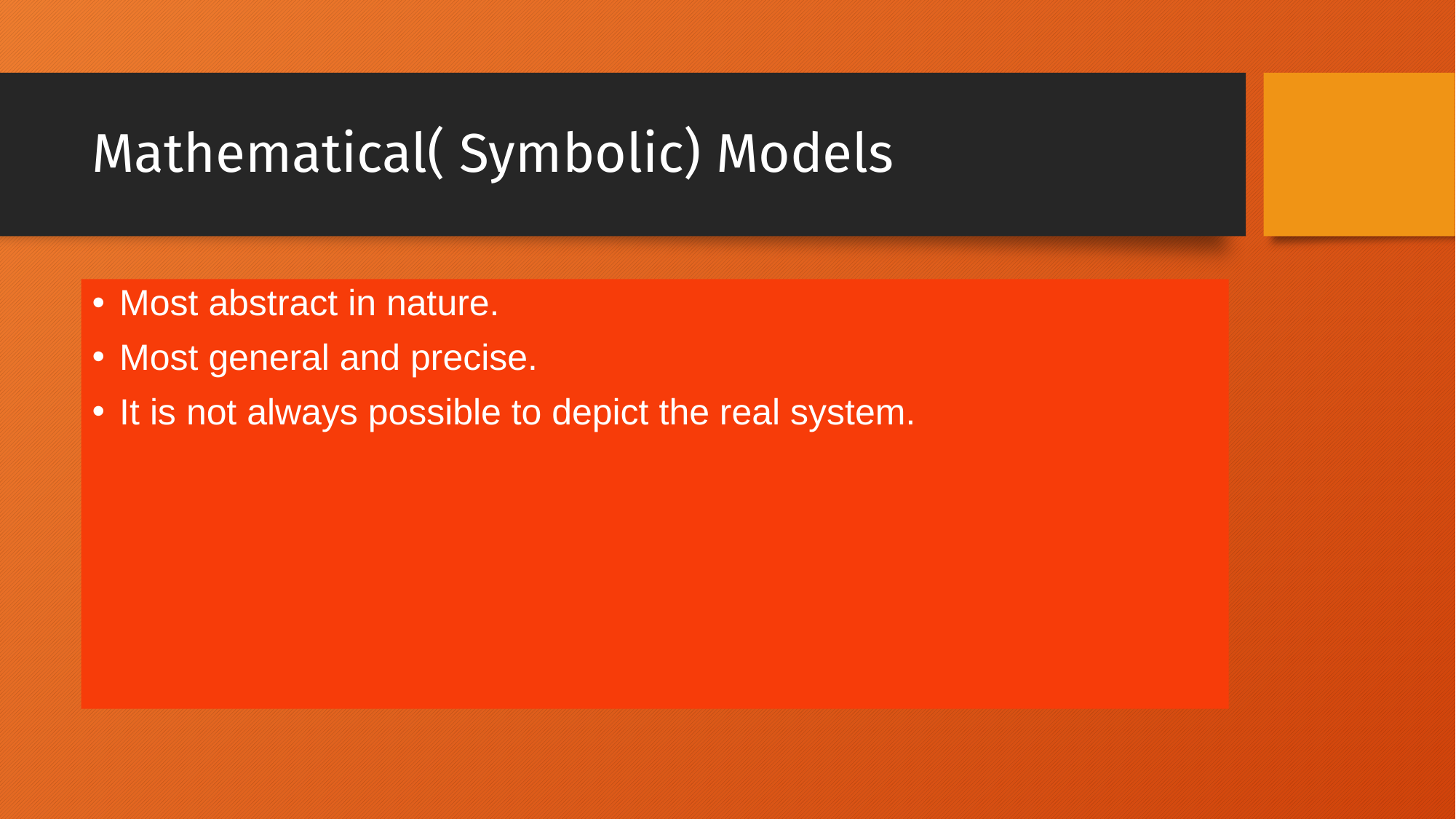

# Mathematical( Symbolic) Models
Most abstract in nature.
Most general and precise.
It is not always possible to depict the real system.